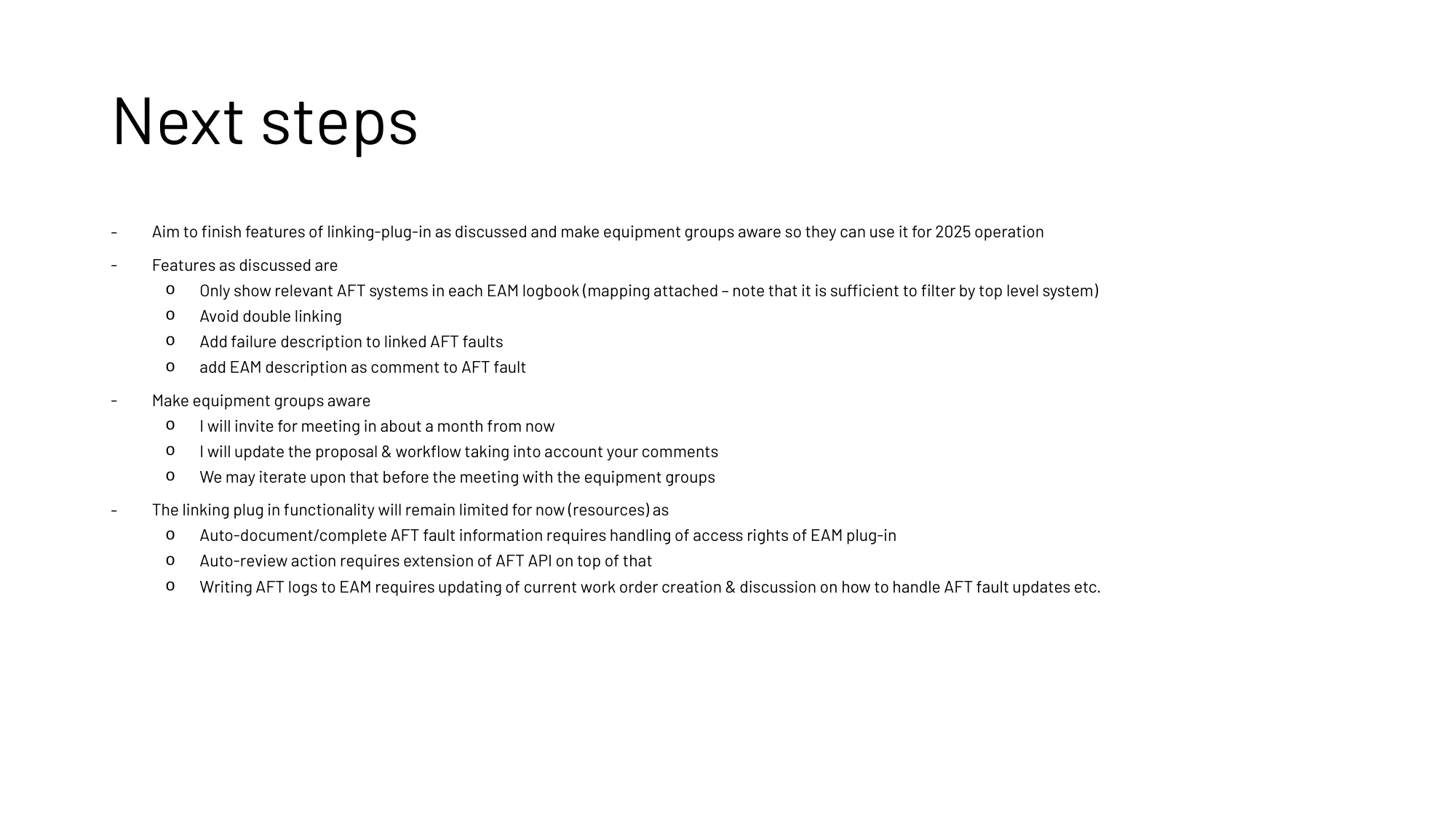

# Next steps
Aim to finish features of linking-plug-in as discussed and make equipment groups aware so they can use it for 2025 operation
Features as discussed are
Only show relevant AFT systems in each EAM logbook (mapping attached – note that it is sufficient to filter by top level system)
Avoid double linking
Add failure description to linked AFT faults
add EAM description as comment to AFT fault
Make equipment groups aware
I will invite for meeting in about a month from now
I will update the proposal & workflow taking into account your comments
We may iterate upon that before the meeting with the equipment groups
The linking plug in functionality will remain limited for now (resources) as
Auto-document/complete AFT fault information requires handling of access rights of EAM plug-in
Auto-review action requires extension of AFT API on top of that
Writing AFT logs to EAM requires updating of current work order creation & discussion on how to handle AFT fault updates etc.